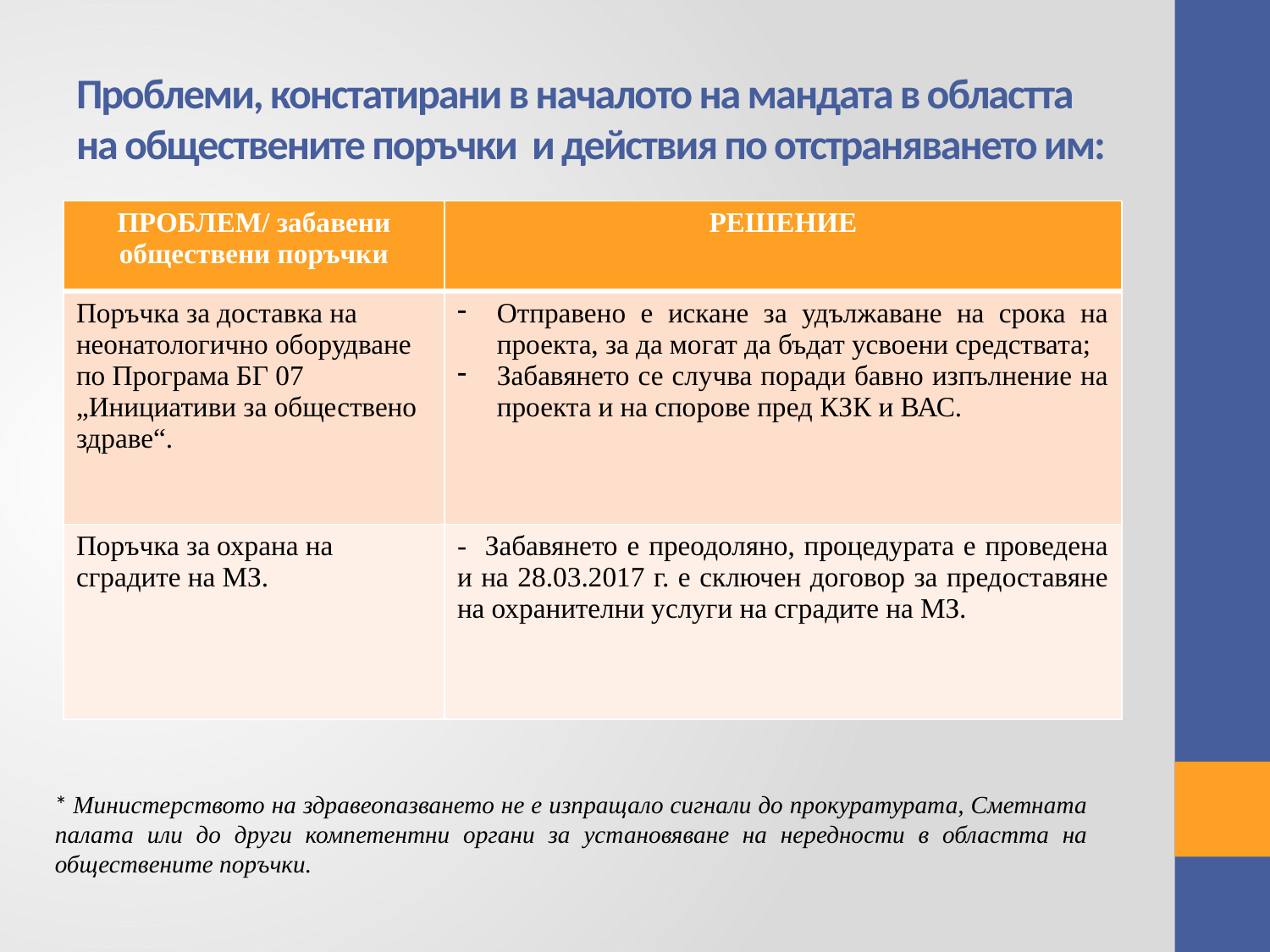

# Проблеми, констатирани в началото на мандата в областта на обществените поръчки  и действия по отстраняването им:
| ПРОБЛЕМ/ забавени обществени поръчки | РЕШЕНИЕ |
| --- | --- |
| Поръчка за доставка на неонатологично оборудване по Програма БГ 07 „Инициативи за обществено здраве“. | Отправено е искане за удължаване на срока на проекта, за да могат да бъдат усвоени средствата; Забавянето се случва поради бавно изпълнение на проекта и на спорове пред КЗК и ВАС. |
| Поръчка за охрана на сградите на МЗ. | - Забавянето е преодоляно, процедурата е проведена и на 28.03.2017 г. е сключен договор за предоставяне на охранителни услуги на сградите на МЗ. |
* Министерството на здравеопазването не е изпращало сигнали до прокуратурата, Сметната палата или до други компетентни органи за установяване на нередности в областта на обществените поръчки.